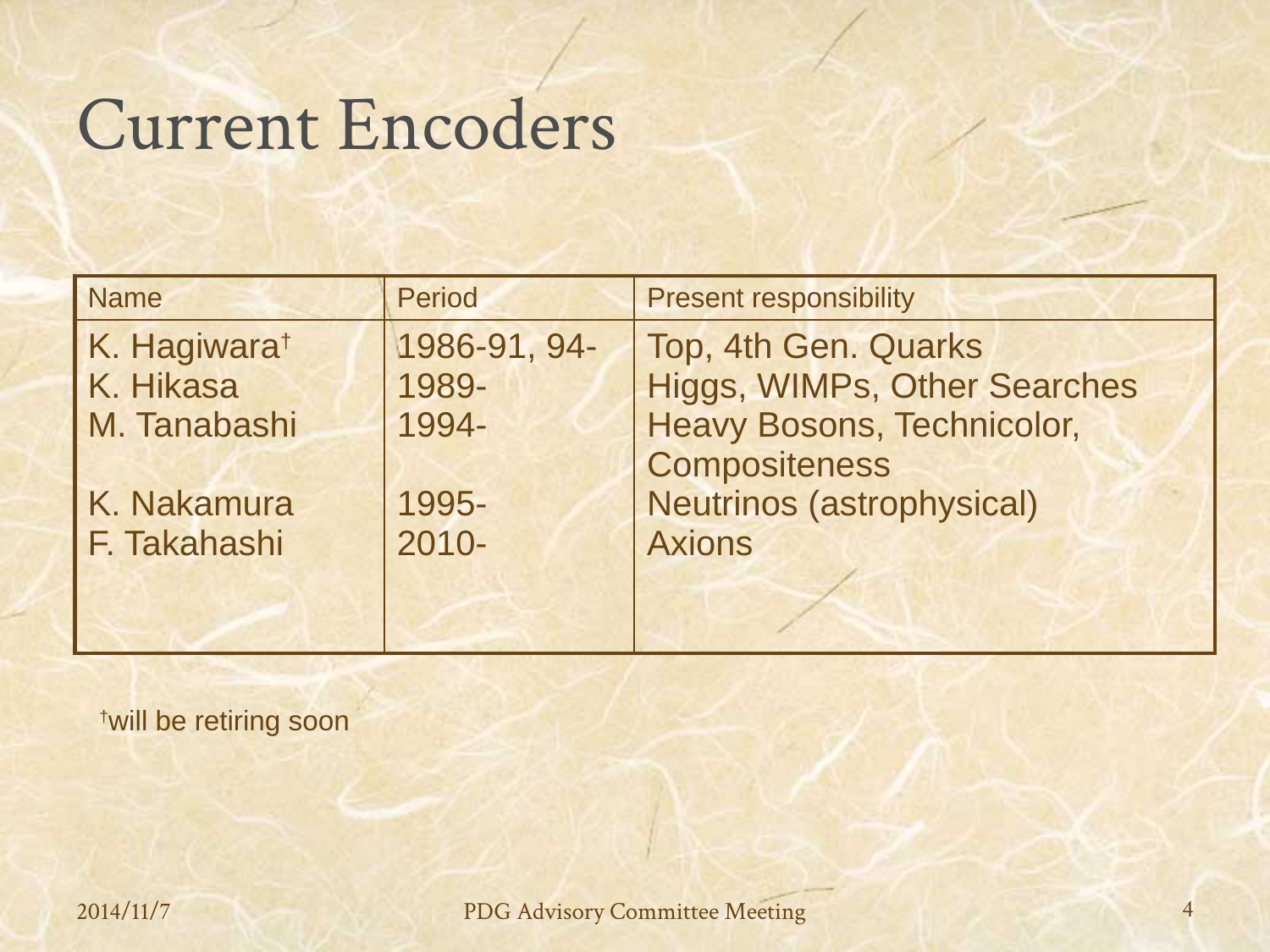

# Current Encoders

| Name | Period | Present responsibility |
| --- | --- | --- |
| K. Hagiwara† K. Hikasa M. Tanabashi K. Nakamura F. Takahashi | 1986-91, 94- 1989- 1994- 1995- 2010- | Top, 4th Gen. Quarks Higgs, WIMPs, Other Searches Heavy Bosons, Technicolor, Compositeness Neutrinos (astrophysical) Axions |
†will be retiring soon
2014/11/7
PDG Advisory Committee Meeting
4